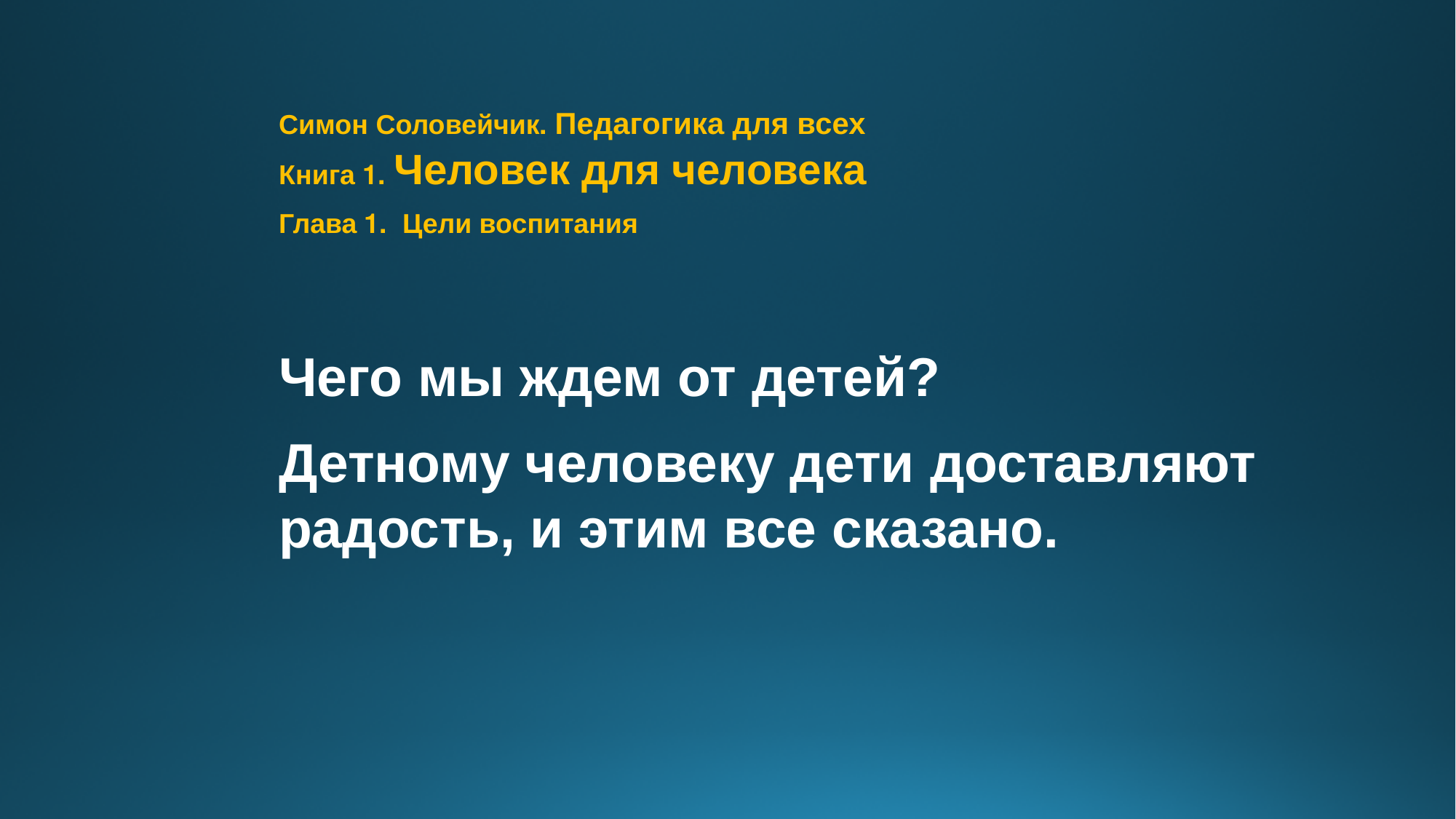

Симон Соловейчик. Педагогика для всех

Книга 1. Человек для человека

Глава 1.  Цели воспитания

Чего мы ждем от детей?

Детному человеку дети доставляют радость, и этим все сказано.